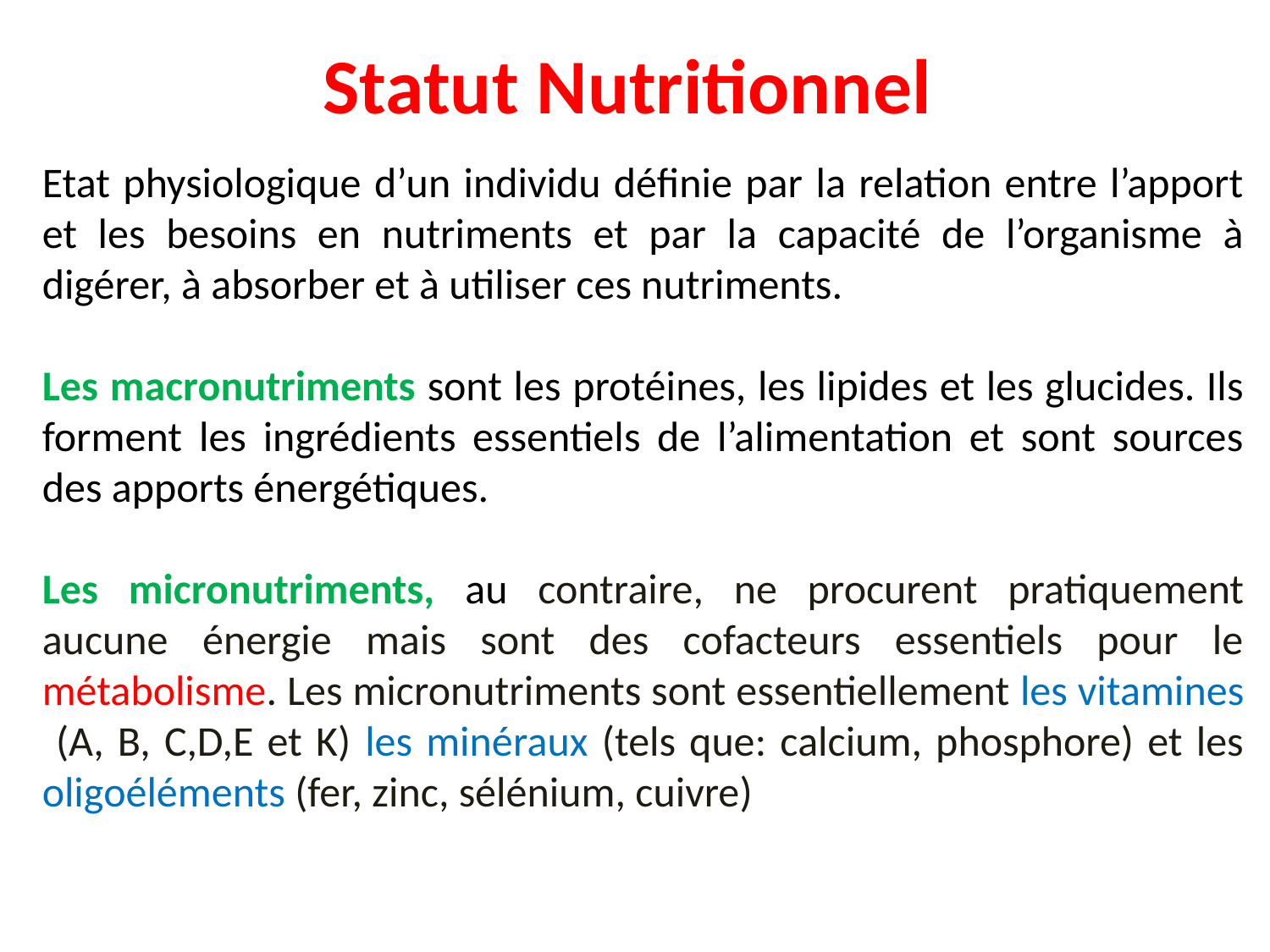

Statut Nutritionnel
Etat physiologique d’un individu définie par la relation entre l’apport et les besoins en nutriments et par la capacité de l’organisme à digérer, à absorber et à utiliser ces nutriments.

Les macronutriments sont les protéines, les lipides et les glucides. Ils forment les ingrédients essentiels de l’alimentation et sont sources des apports énergétiques.

Les micronutriments, au contraire, ne procurent pratiquement aucune énergie mais sont des cofacteurs essentiels pour le métabolisme. Les micronutriments sont essentiellement les vitamines  (A, B, C,D,E et K) les minéraux (tels que: calcium, phosphore) et les oligoéléments (fer, zinc, sélénium, cuivre)